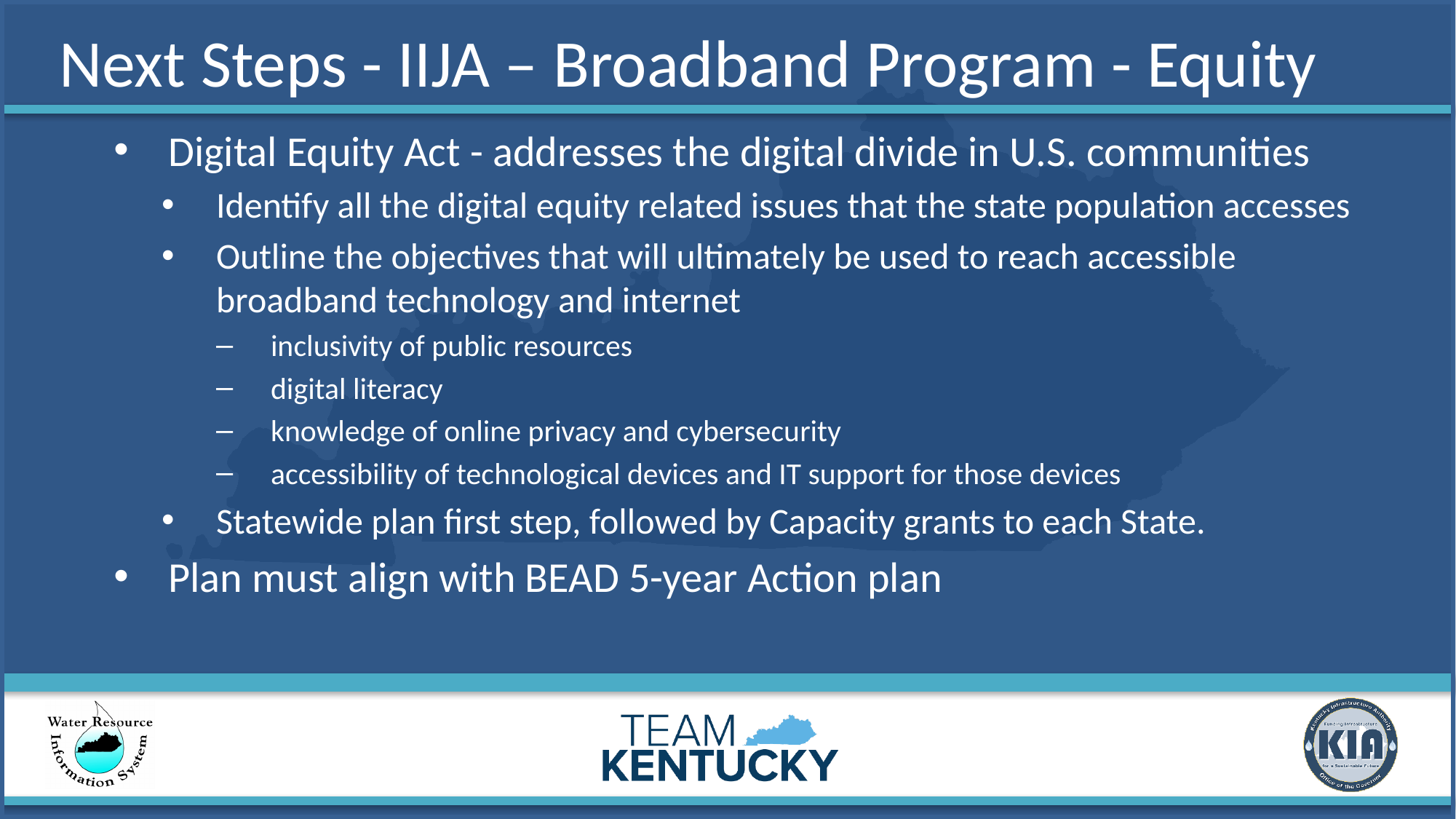

# Next Steps - IIJA – Broadband Program - Equity
Digital Equity Act - addresses the digital divide in U.S. communities
Identify all the digital equity related issues that the state population accesses
Outline the objectives that will ultimately be used to reach accessible broadband technology and internet
inclusivity of public resources
digital literacy
knowledge of online privacy and cybersecurity
accessibility of technological devices and IT support for those devices
Statewide plan first step, followed by Capacity grants to each State.
Plan must align with BEAD 5-year Action plan